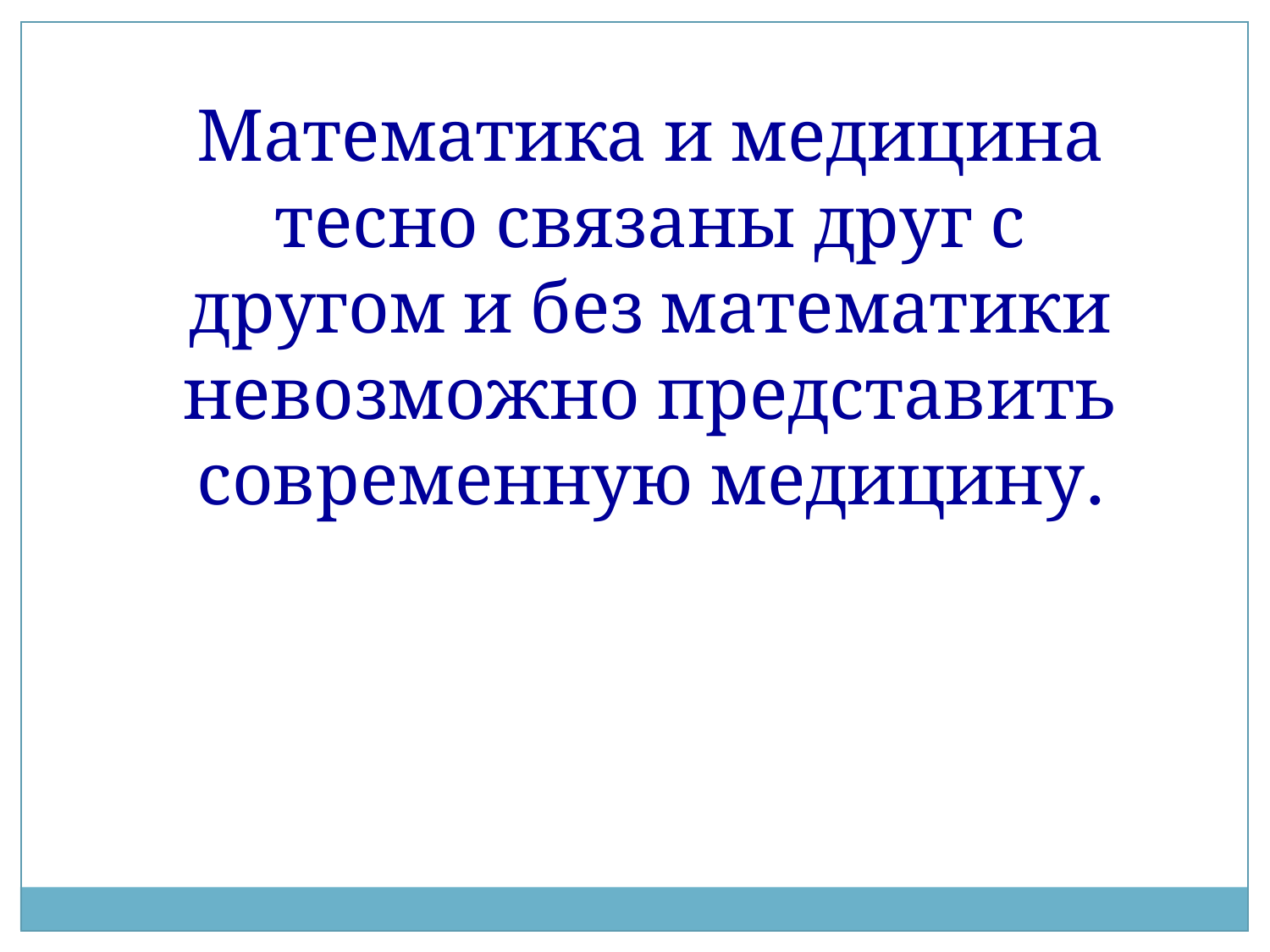

Математика и медицина тесно связаны друг с другом и без математики невозможно представить современную медицину.